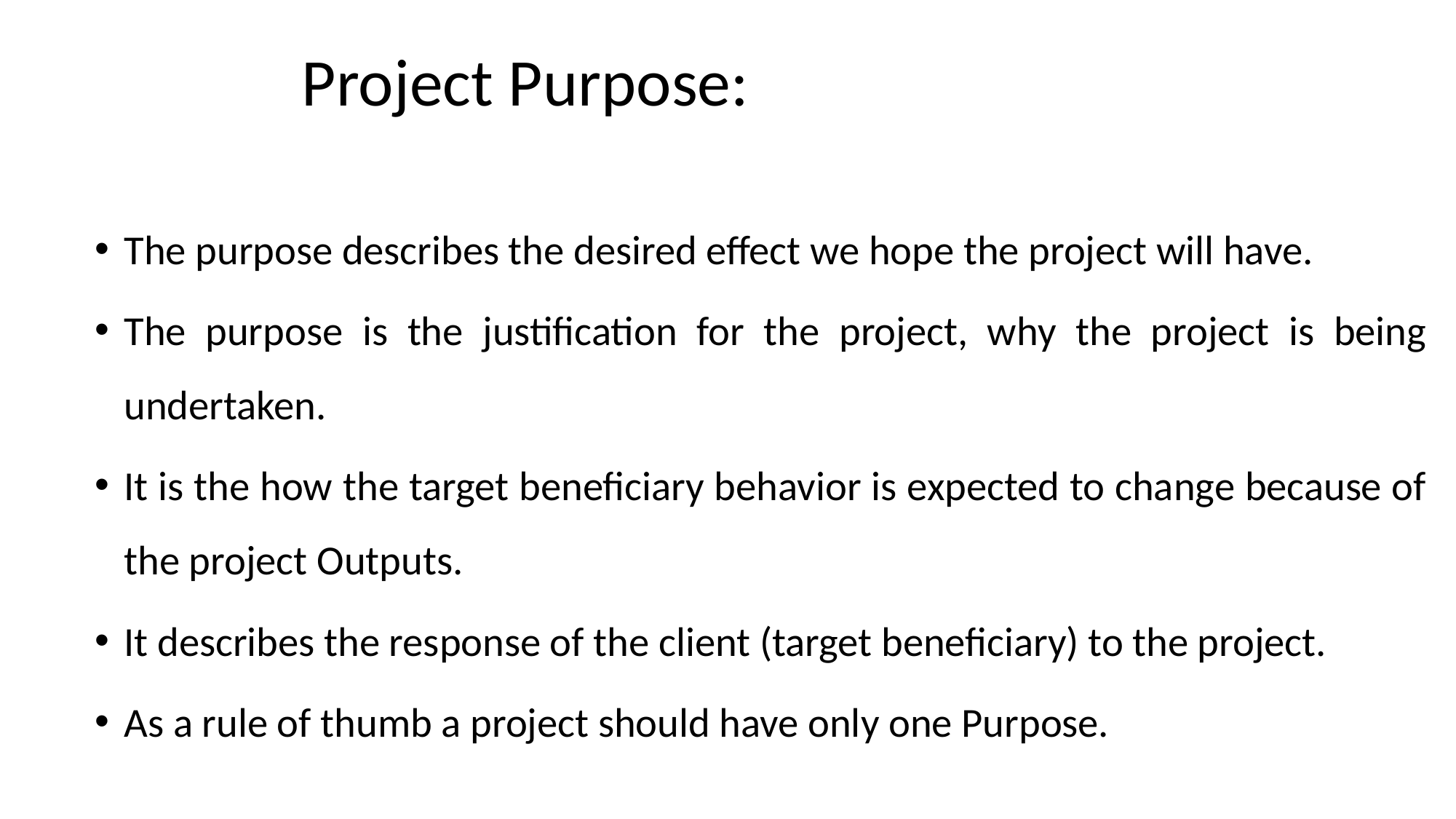

# Project Purpose:

The purpose describes the desired effect we hope the project will have.
The purpose is the justification for the project, why the project is being undertaken.
It is the how the target beneficiary behavior is expected to change because of the project Outputs.
It describes the response of the client (target beneficiary) to the project.
As a rule of thumb a project should have only one Purpose.